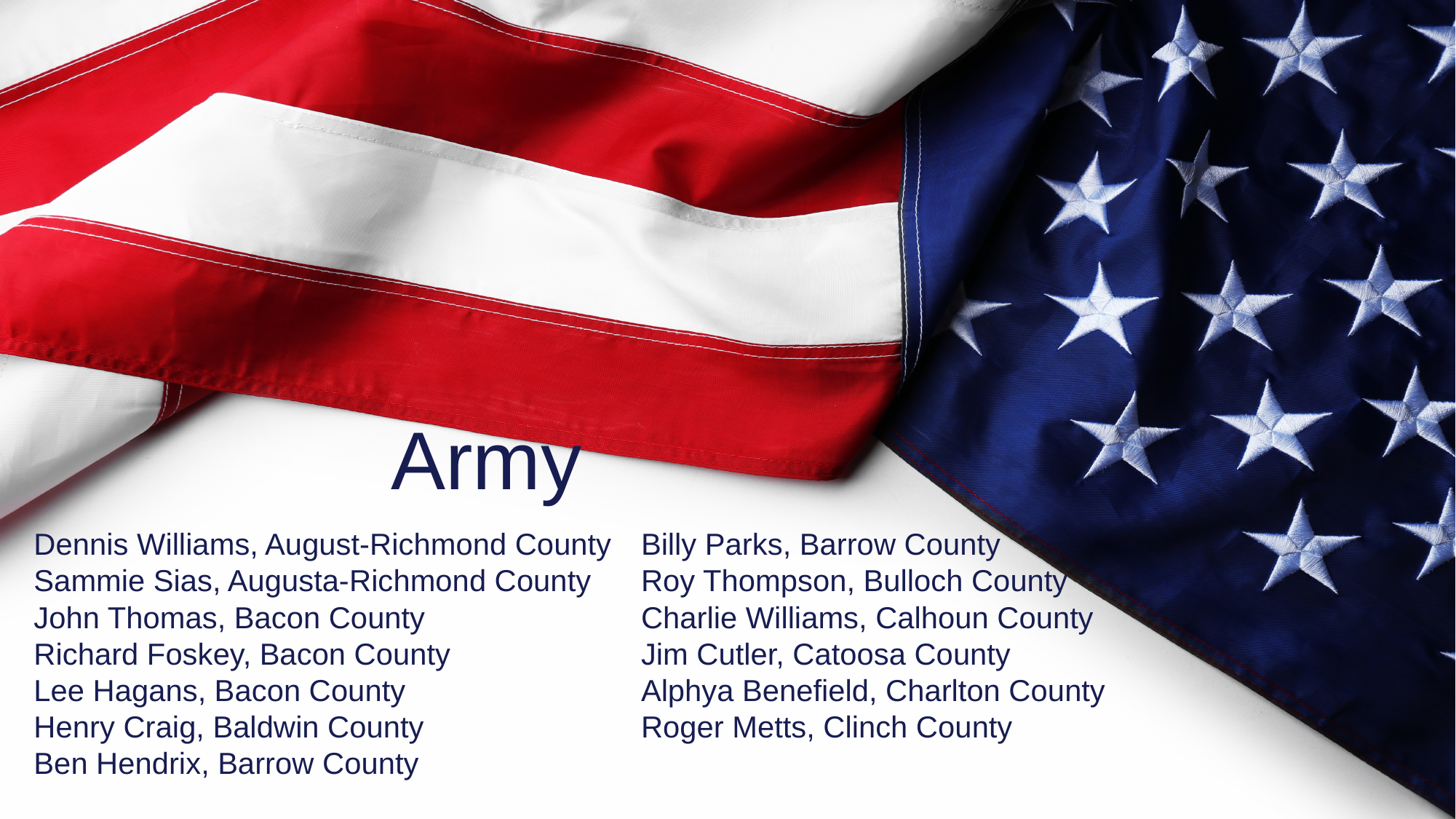

Army
Dennis Williams, August-Richmond County
Sammie Sias, Augusta-Richmond County
John Thomas, Bacon County
Richard Foskey, Bacon County
Lee Hagans, Bacon County
Henry Craig, Baldwin County
Ben Hendrix, Barrow County

Billy Parks, Barrow County
Roy Thompson, Bulloch County
Charlie Williams, Calhoun County
Jim Cutler, Catoosa County
Alphya Benefield, Charlton County
Roger Metts, Clinch County